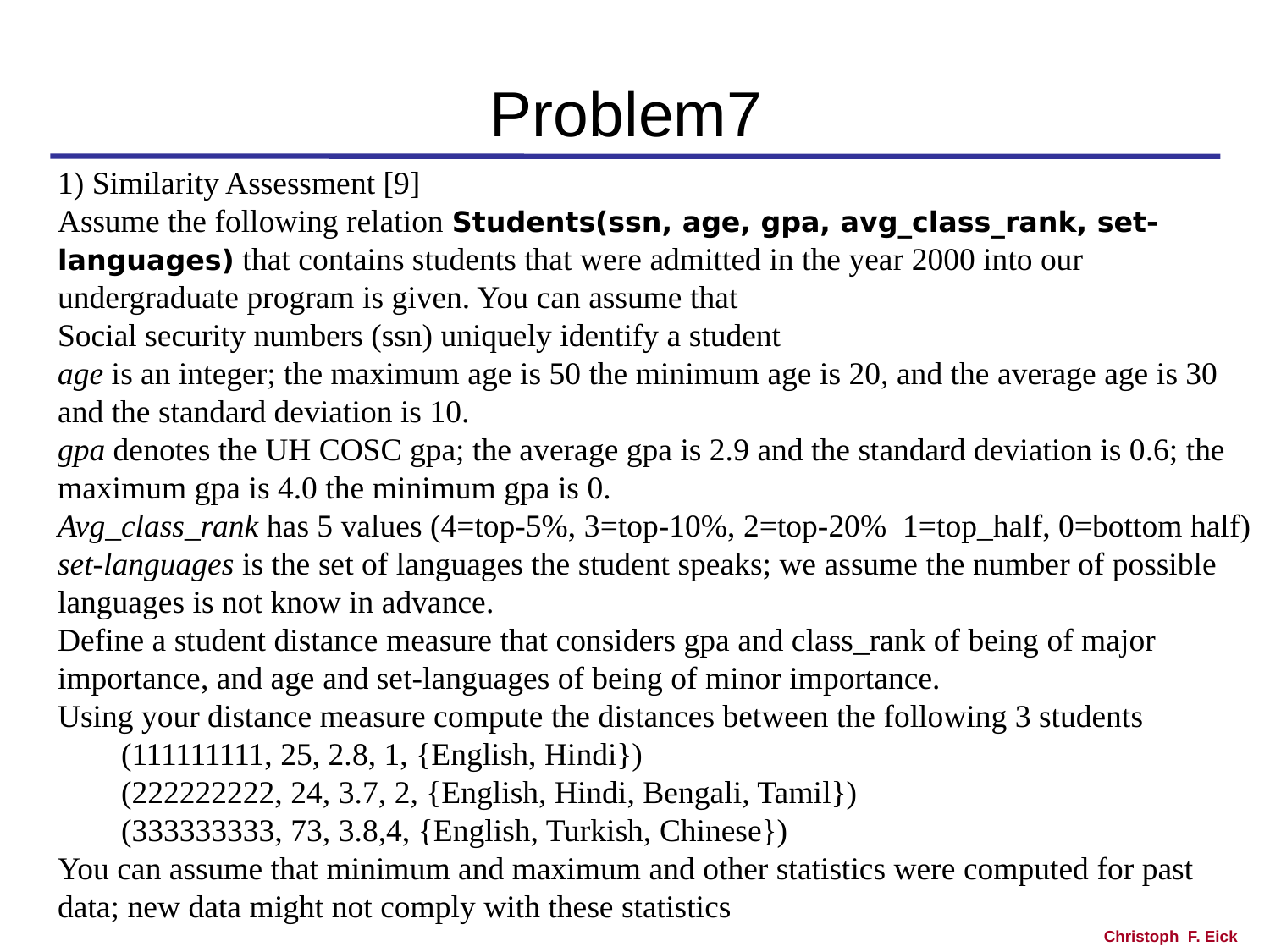

# Problem7
1) Similarity Assessment [9]
Assume the following relation Students(ssn, age, gpa, avg_class_rank, set-languages) that contains students that were admitted in the year 2000 into our  undergraduate program is given. You can assume that
Social security numbers (ssn) uniquely identify a student
age is an integer; the maximum age is 50 the minimum age is 20, and the average age is 30 and the standard deviation is 10.
gpa denotes the UH COSC gpa; the average gpa is 2.9 and the standard deviation is 0.6; the maximum gpa is 4.0 the minimum gpa is 0.
Avg_class_rank has 5 values (4=top-5%, 3=top-10%, 2=top-20%  1=top_half, 0=bottom half)
set-languages is the set of languages the student speaks; we assume the number of possible languages is not know in advance.
Define a student distance measure that considers gpa and class_rank of being of major importance, and age and set-languages of being of minor importance.
Using your distance measure compute the distances between the following 3 students
(111111111, 25, 2.8, 1, {English, Hindi})
(222222222, 24, 3.7, 2, {English, Hindi, Bengali, Tamil})
(333333333, 73, 3.8,4, {English, Turkish, Chinese})
You can assume that minimum and maximum and other statistics were computed for past data; new data might not comply with these statistics